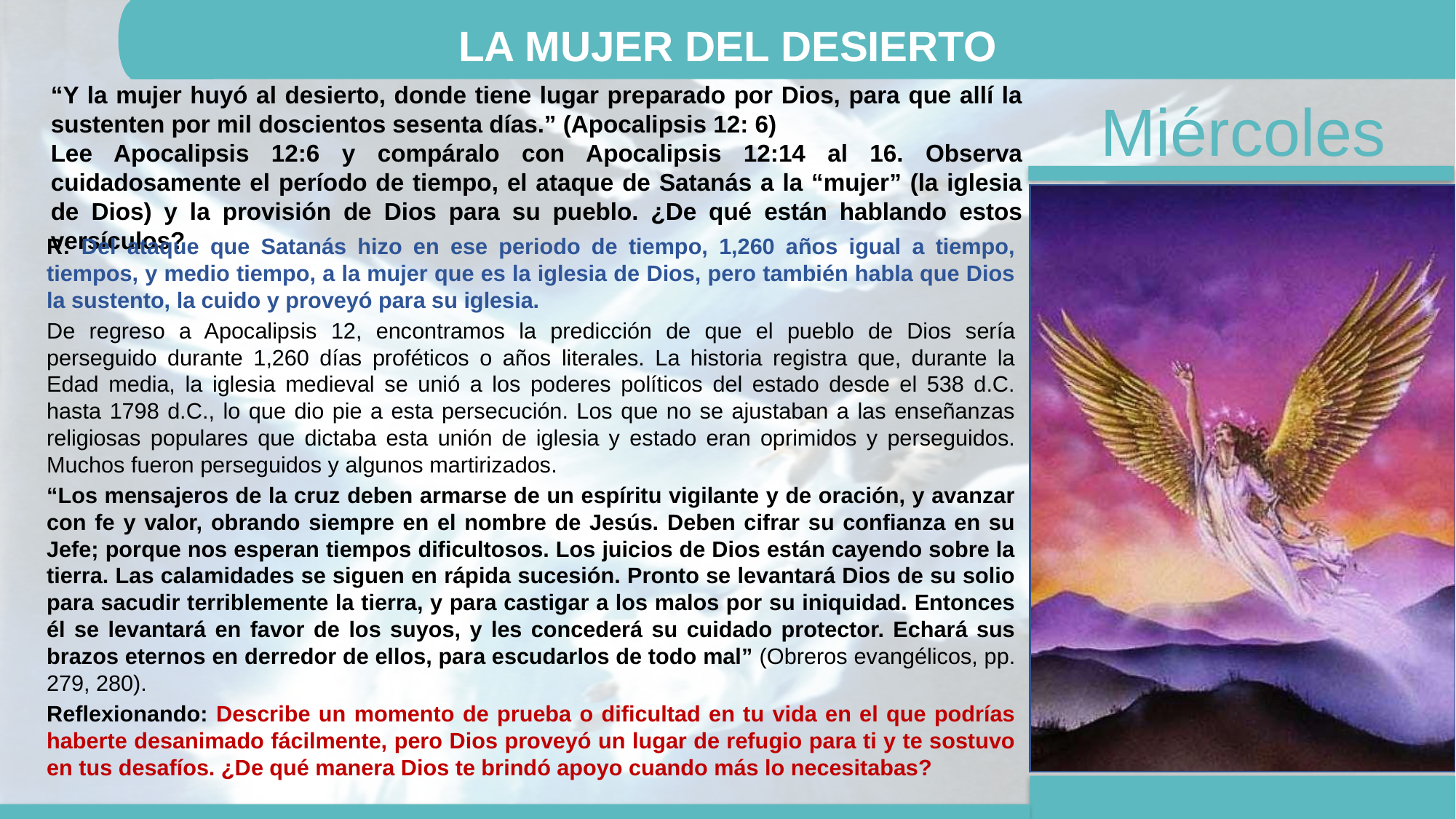

LA MUJER DEL DESIERTO
“Y la mujer huyó al desierto, donde tiene lugar preparado por Dios, para que allí la sustenten por mil doscientos sesenta días.” (Apocalipsis 12: 6)
Lee Apocalipsis 12:6 y compáralo con Apocalipsis 12:14 al 16. Observa cuidadosamente el período de tiempo, el ataque de Satanás a la “mujer” (la iglesia de Dios) y la provisión de Dios para su pueblo. ¿De qué están hablando estos versículos?

R: Del ataque que Satanás hizo en ese periodo de tiempo, 1,260 años igual a tiempo, tiempos, y medio tiempo, a la mujer que es la iglesia de Dios, pero también habla que Dios la sustento, la cuido y proveyó para su iglesia.
De regreso a Apocalipsis 12, encontramos la predicción de que el pueblo de Dios sería perseguido durante 1,260 días proféticos o años literales. La historia registra que, durante la Edad media, la iglesia medieval se unió a los poderes políticos del estado desde el 538 d.C. hasta 1798 d.C., lo que dio pie a esta persecución. Los que no se ajustaban a las enseñanzas religiosas populares que dictaba esta unión de iglesia y estado eran oprimidos y perseguidos. Muchos fueron perseguidos y algunos martirizados.
“Los mensajeros de la cruz deben armarse de un espíritu vigilante y de oración, y avanzar con fe y valor, obrando siempre en el nombre de Jesús. Deben cifrar su confianza en su Jefe; porque nos esperan tiempos dificultosos. Los juicios de Dios están cayendo sobre la tierra. Las calamidades se siguen en rápida sucesión. Pronto se levantará Dios de su solio para sacudir terriblemente la tierra, y para castigar a los malos por su iniquidad. Entonces él se levantará en favor de los suyos, y les concederá su cuidado protector. Echará sus brazos eternos en derredor de ellos, para escudarlos de todo mal” (Obreros evangélicos, pp. 279, 280).
Reflexionando: Describe un momento de prueba o dificultad en tu vida en el que podrías haberte desanimado fácilmente, pero Dios proveyó un lugar de refugio para ti y te sostuvo en tus desafíos. ¿De qué manera Dios te brindó apoyo cuando más lo necesitabas?